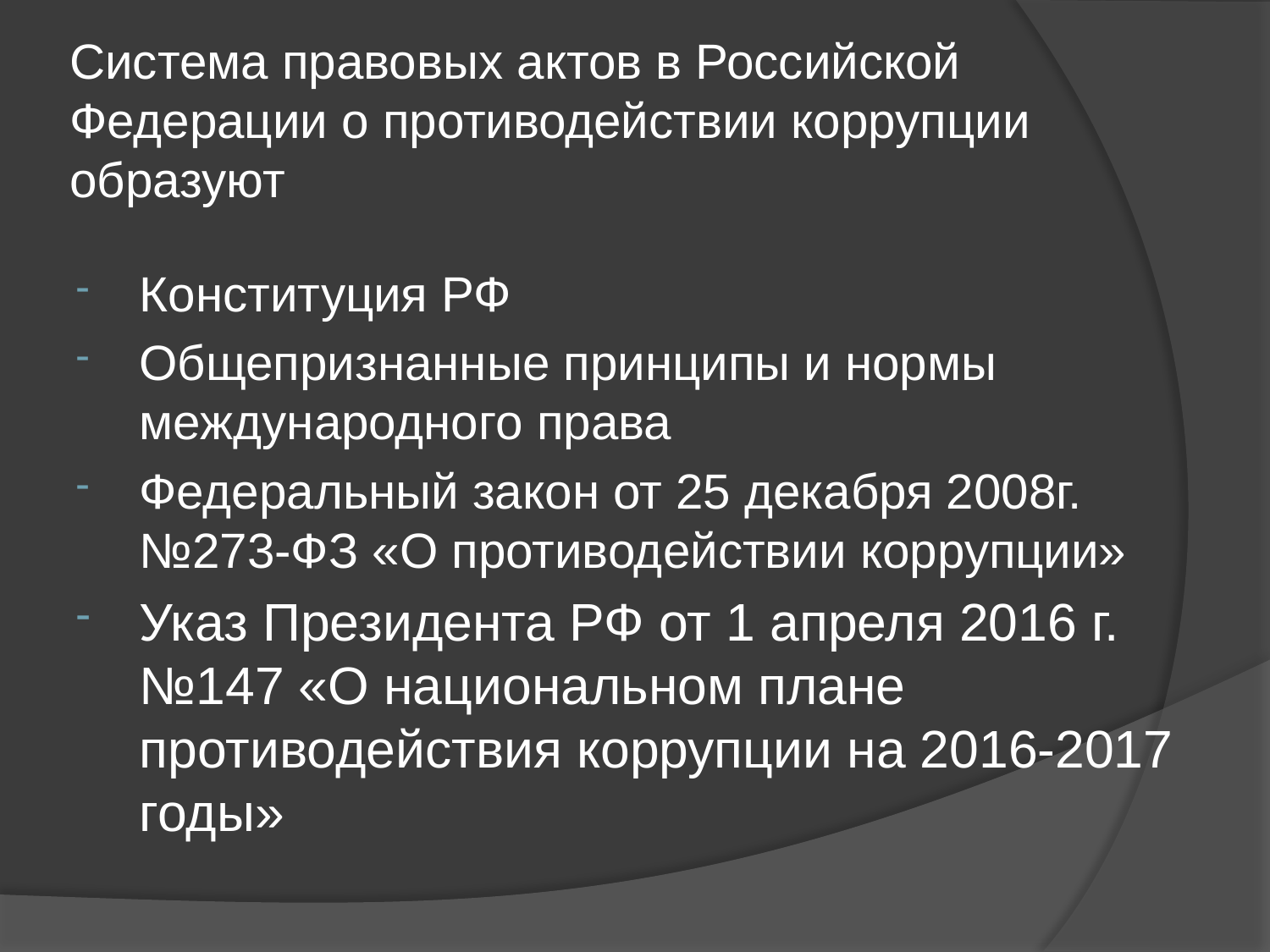

# Система правовых актов в Российской Федерации о противодействии коррупции образуют
Конституция РФ
Общепризнанные принципы и нормы международного права
Федеральный закон от 25 декабря 2008г. №273-ФЗ «О противодействии коррупции»
Указ Президента РФ от 1 апреля 2016 г. №147 «О национальном плане противодействия коррупции на 2016-2017 годы»